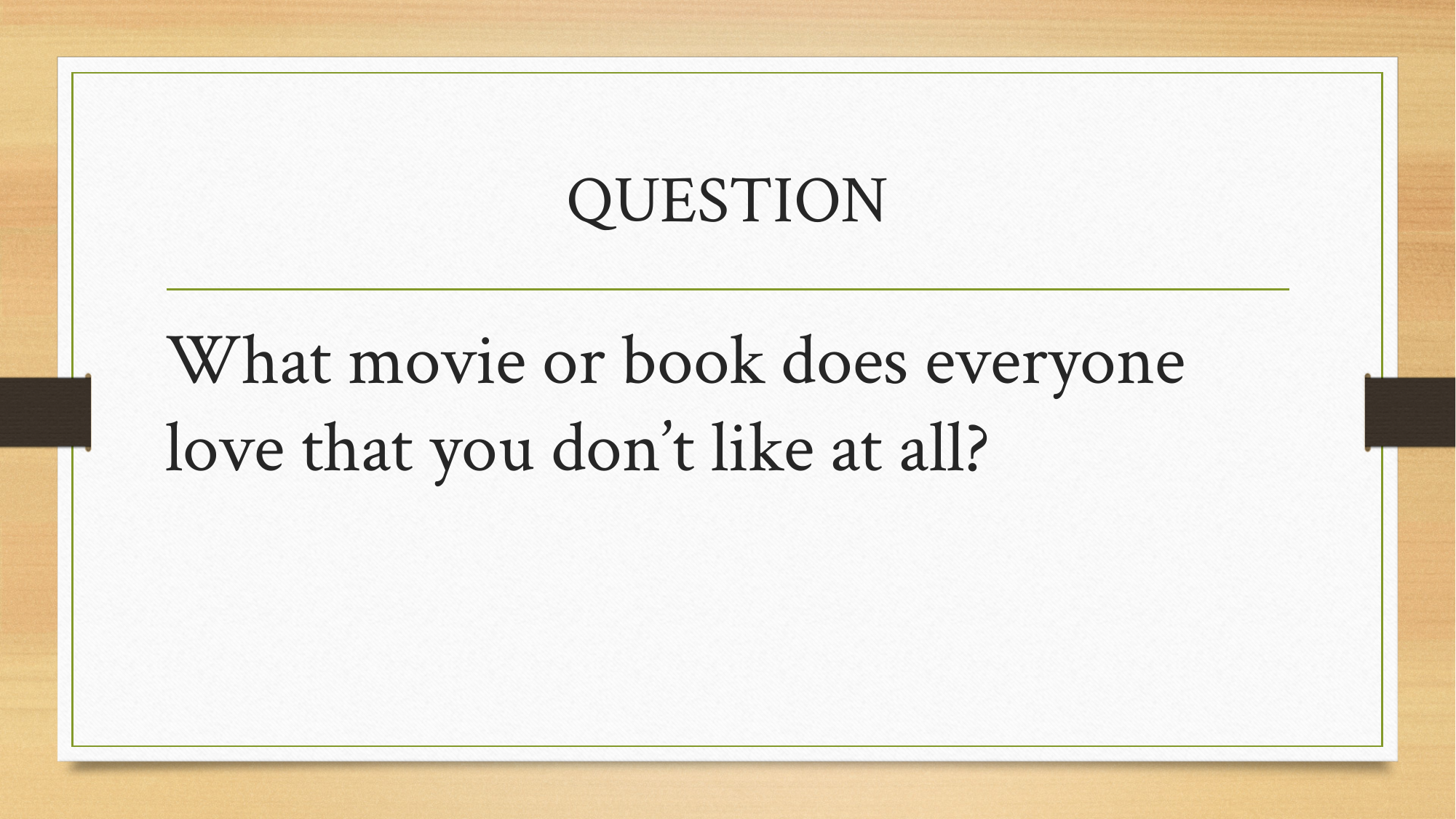

# QUESTION
What movie or book does everyone love that you don’t like at all?